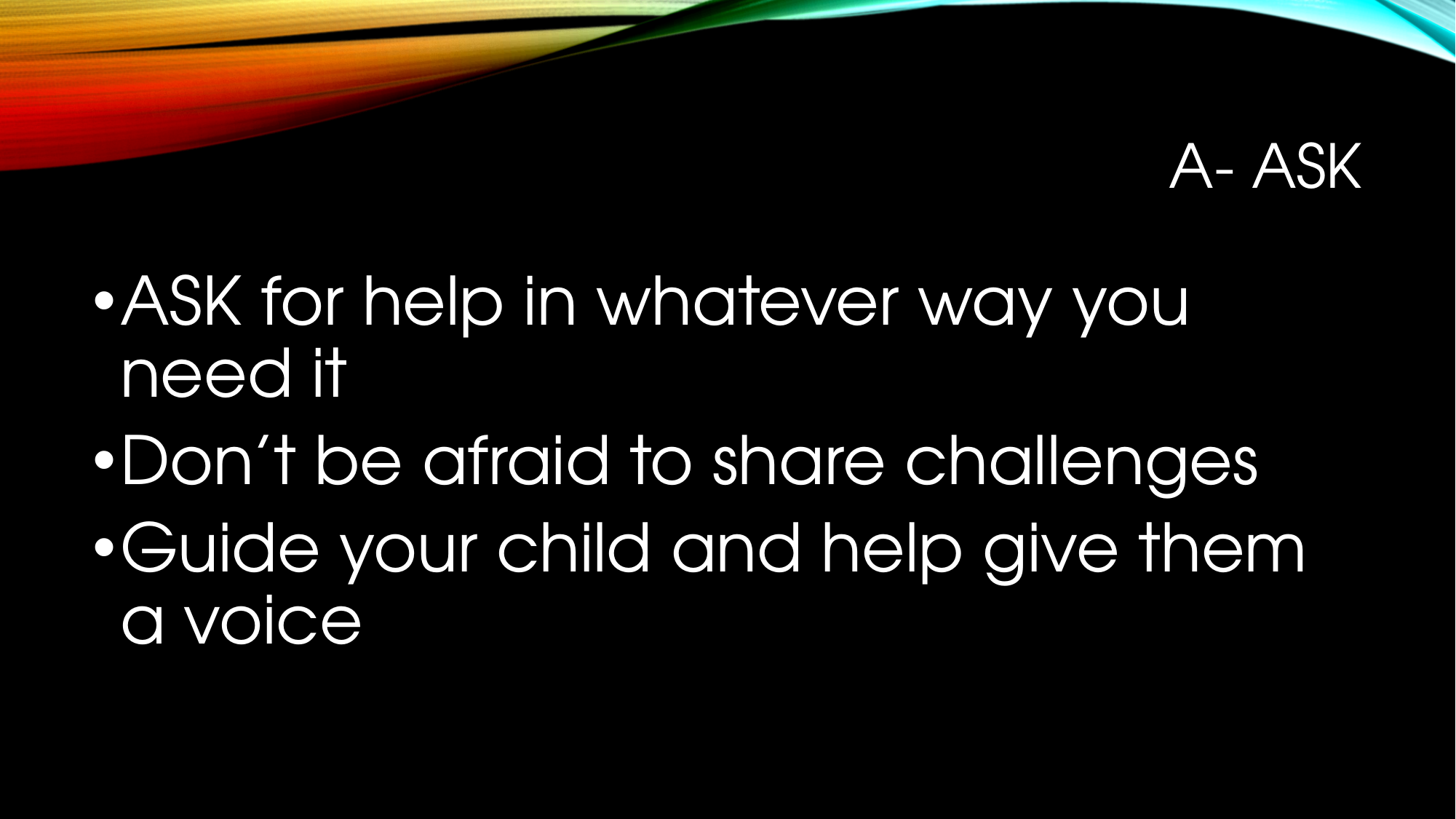

# A- ASK
ASK for help in whatever way you need it
Don’t be afraid to share challenges
Guide your child and help give them a voice